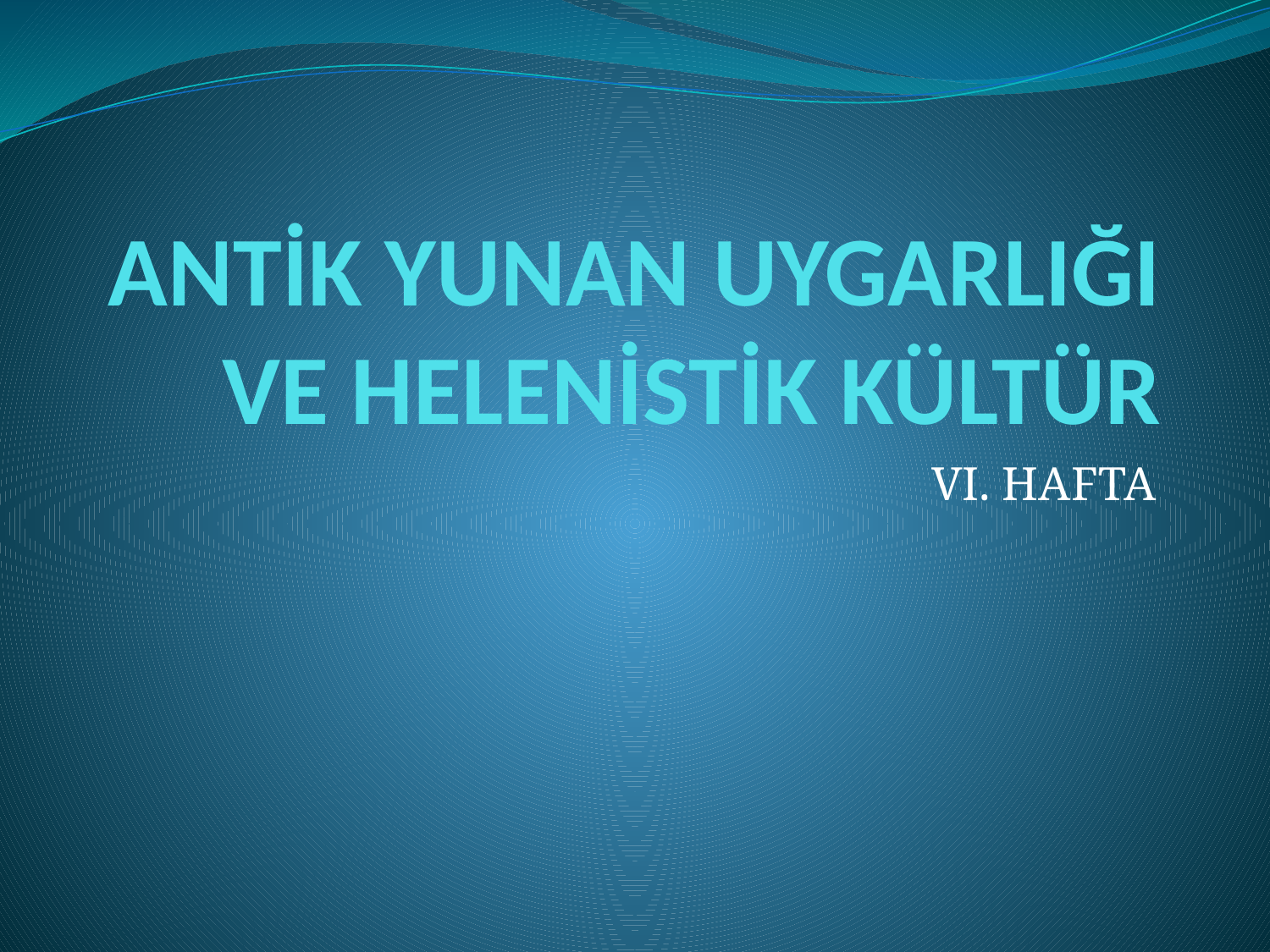

# ANTİK YUNAN UYGARLIĞI VE HELENİSTİK KÜLTÜR
VI. HAFTA